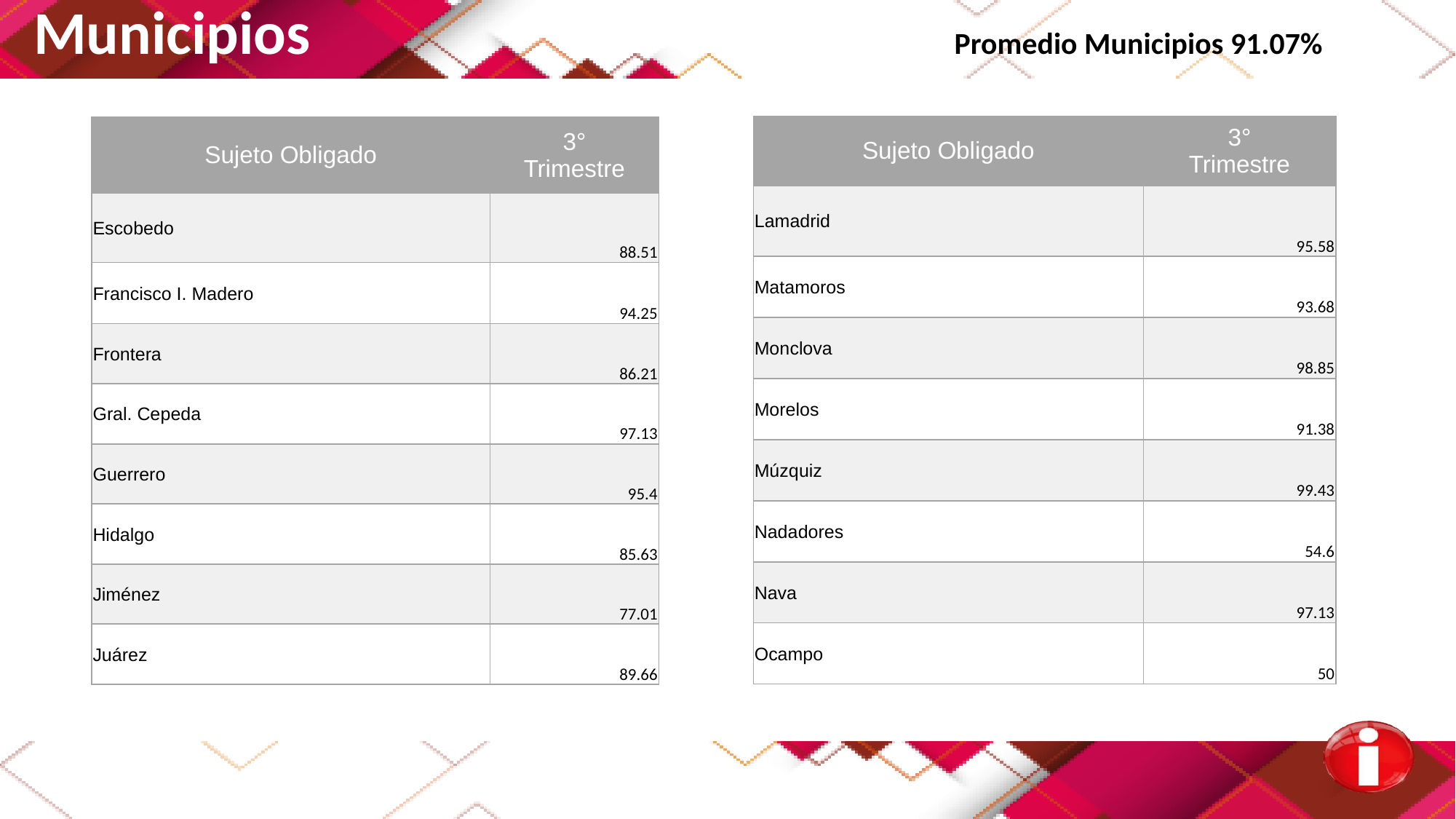

Municipios                                                                                                  Promedio Municipios 91.07%
| Sujeto Obligado | 3° Trimestre |
| --- | --- |
| Lamadrid | 95.58 |
| Matamoros | 93.68 |
| Monclova | 98.85 |
| Morelos | 91.38 |
| Múzquiz | 99.43 |
| Nadadores | 54.6 |
| Nava | 97.13 |
| Ocampo | 50 |
| Sujeto Obligado | 3° Trimestre |
| --- | --- |
| Escobedo | 88.51 |
| Francisco I. Madero | 94.25 |
| Frontera | 86.21 |
| Gral. Cepeda | 97.13 |
| Guerrero | 95.4 |
| Hidalgo | 85.63 |
| Jiménez | 77.01 |
| Juárez | 89.66 |